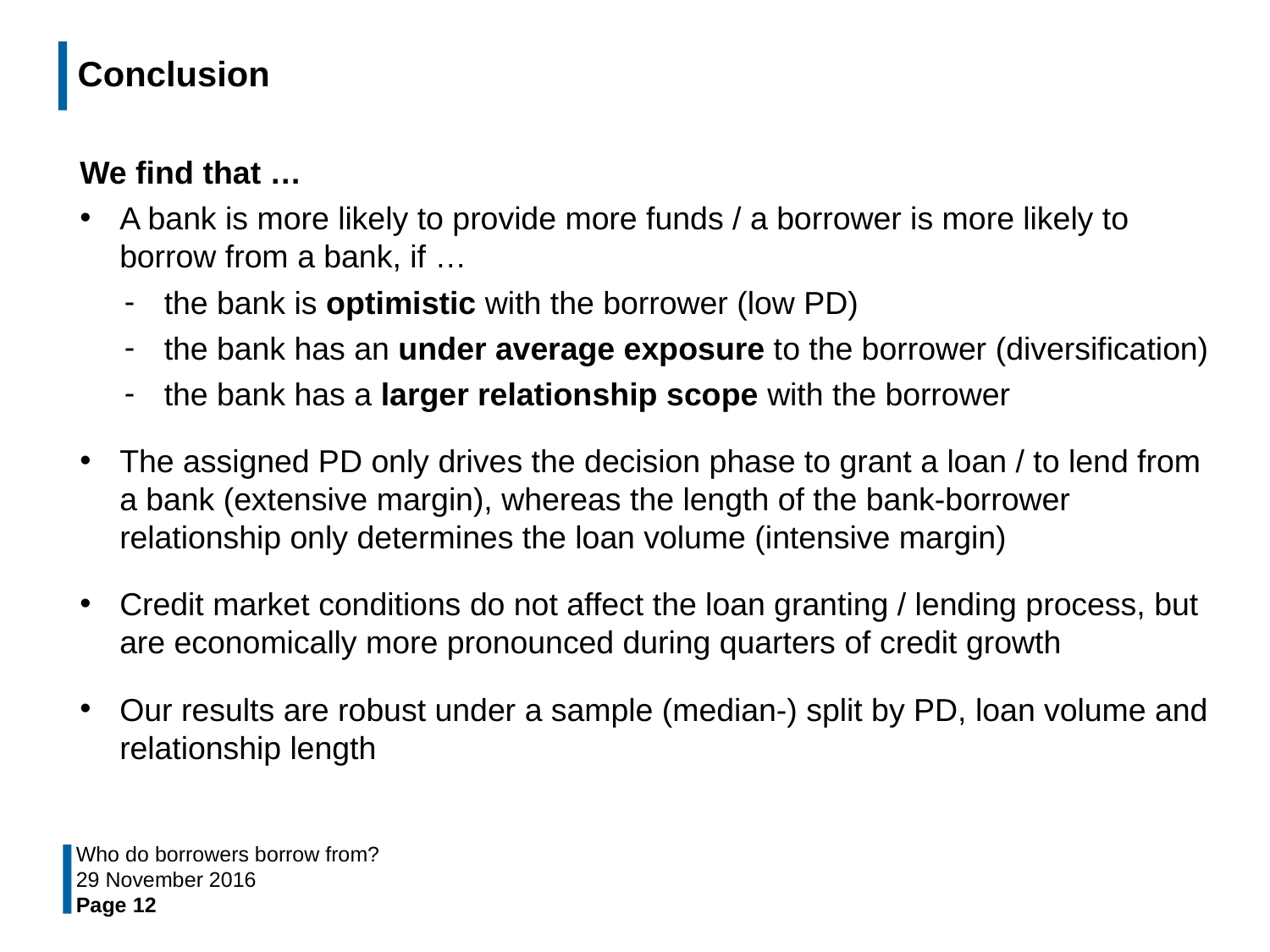

# Conclusion
We find that …
A bank is more likely to provide more funds / a borrower is more likely to borrow from a bank, if …
the bank is optimistic with the borrower (low PD)
the bank has an under average exposure to the borrower (diversification)
the bank has a larger relationship scope with the borrower
The assigned PD only drives the decision phase to grant a loan / to lend from a bank (extensive margin), whereas the length of the bank-borrower relationship only determines the loan volume (intensive margin)
Credit market conditions do not affect the loan granting / lending process, but are economically more pronounced during quarters of credit growth
Our results are robust under a sample (median-) split by PD, loan volume and relationship length

Who do borrowers borrow from?
29 November 2016
Page 12